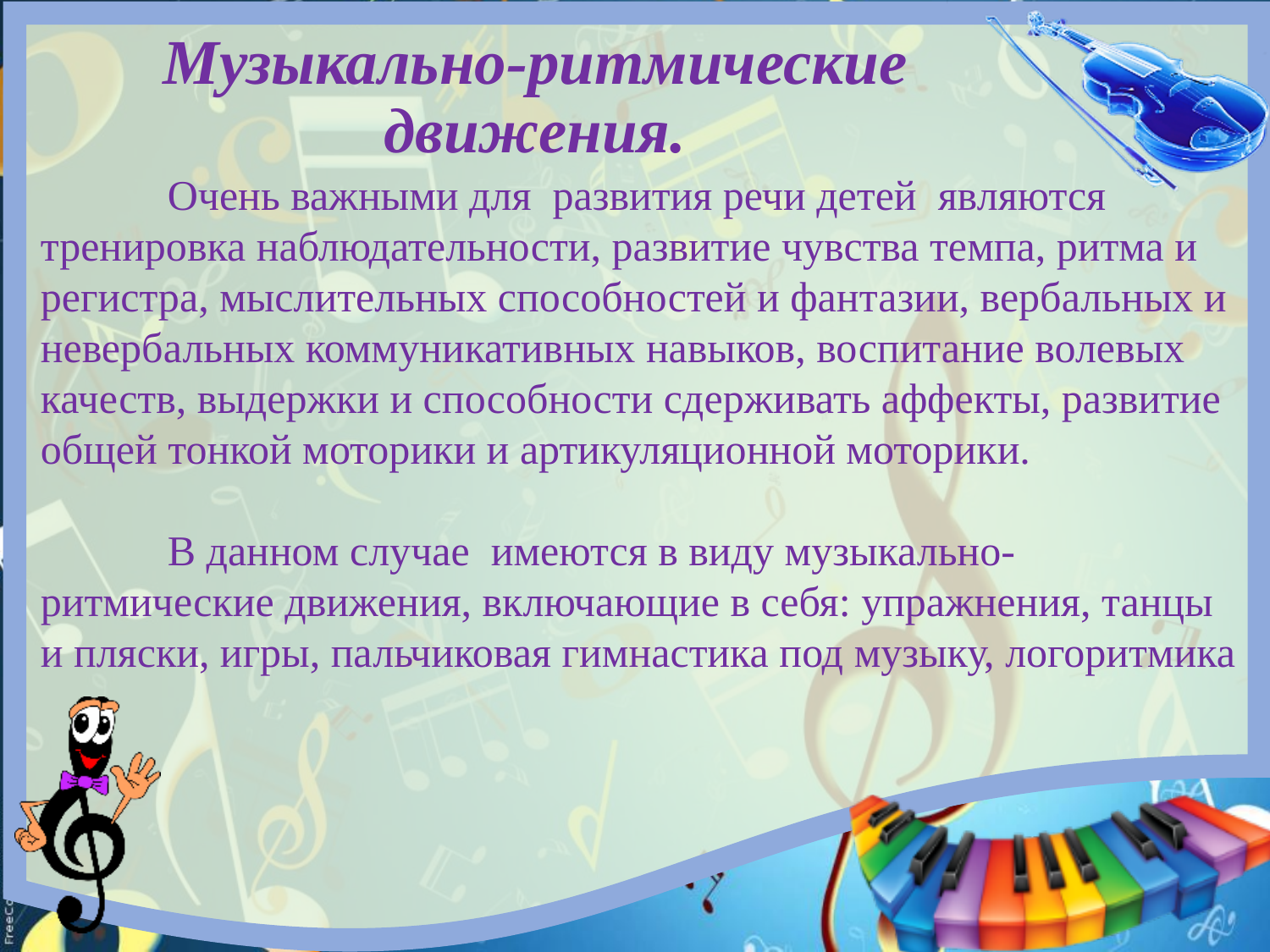

# Музыкально-ритмические движения.
	Очень важными для  развития речи детей  являются тренировка наблюдательности, развитие чувства темпа, ритма и регистра, мыслительных способностей и фантазии, вербальных и невербальных коммуникативных навыков, воспитание волевых качеств, выдержки и способности сдерживать аффекты, развитие общей тонкой моторики и артикуляционной моторики.

	В данном случае  имеются в виду музыкально-ритмические движения, включающие в себя: упражнения, танцы и пляски, игры, пальчиковая гимнастика под музыку, логоритмика